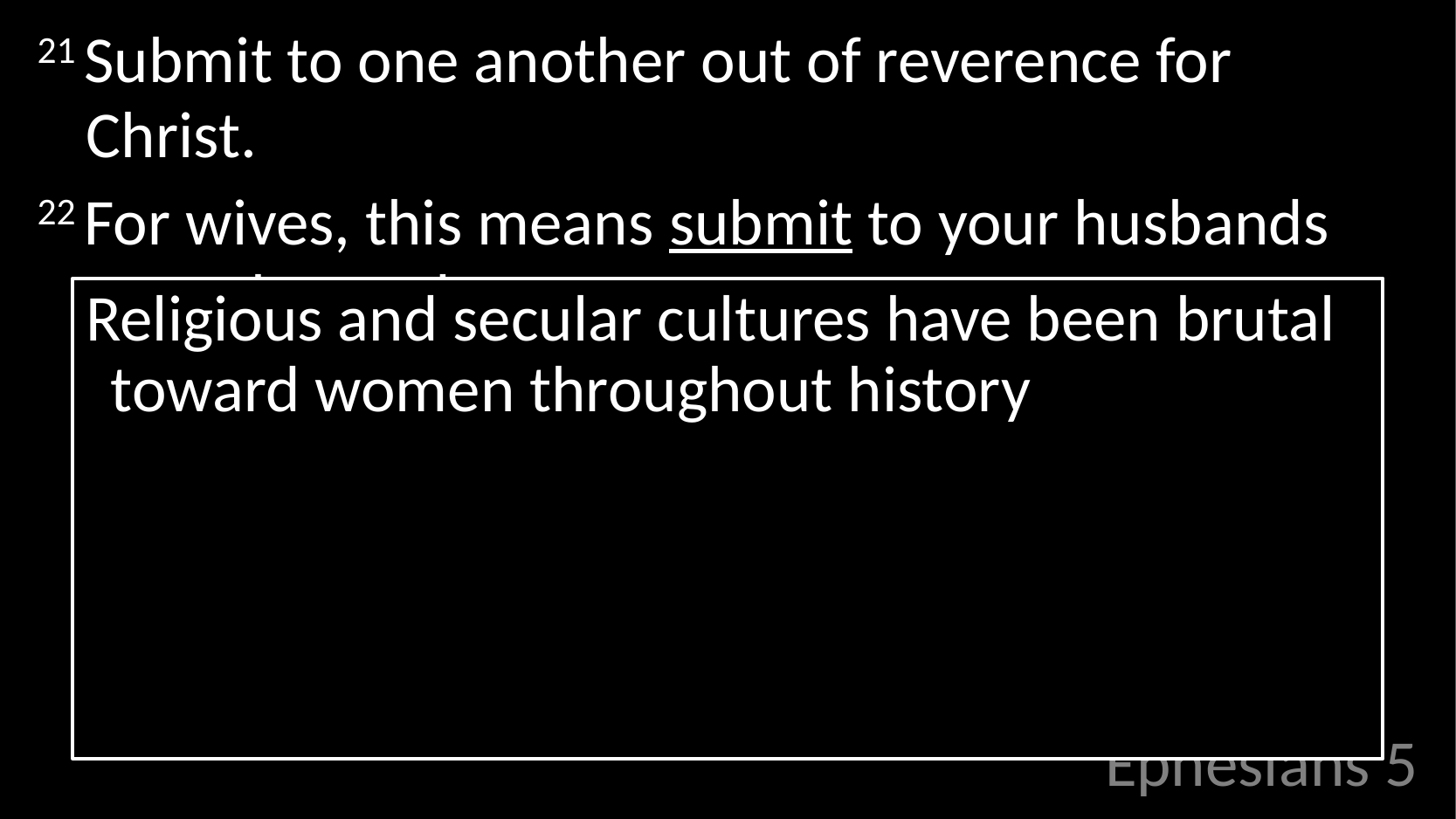

21 Submit to one another out of reverence for Christ.
22 For wives, this means submit to your husbands
as to the Lord.
Religious and secular cultures have been brutal toward women throughout history

# Ephesians 5